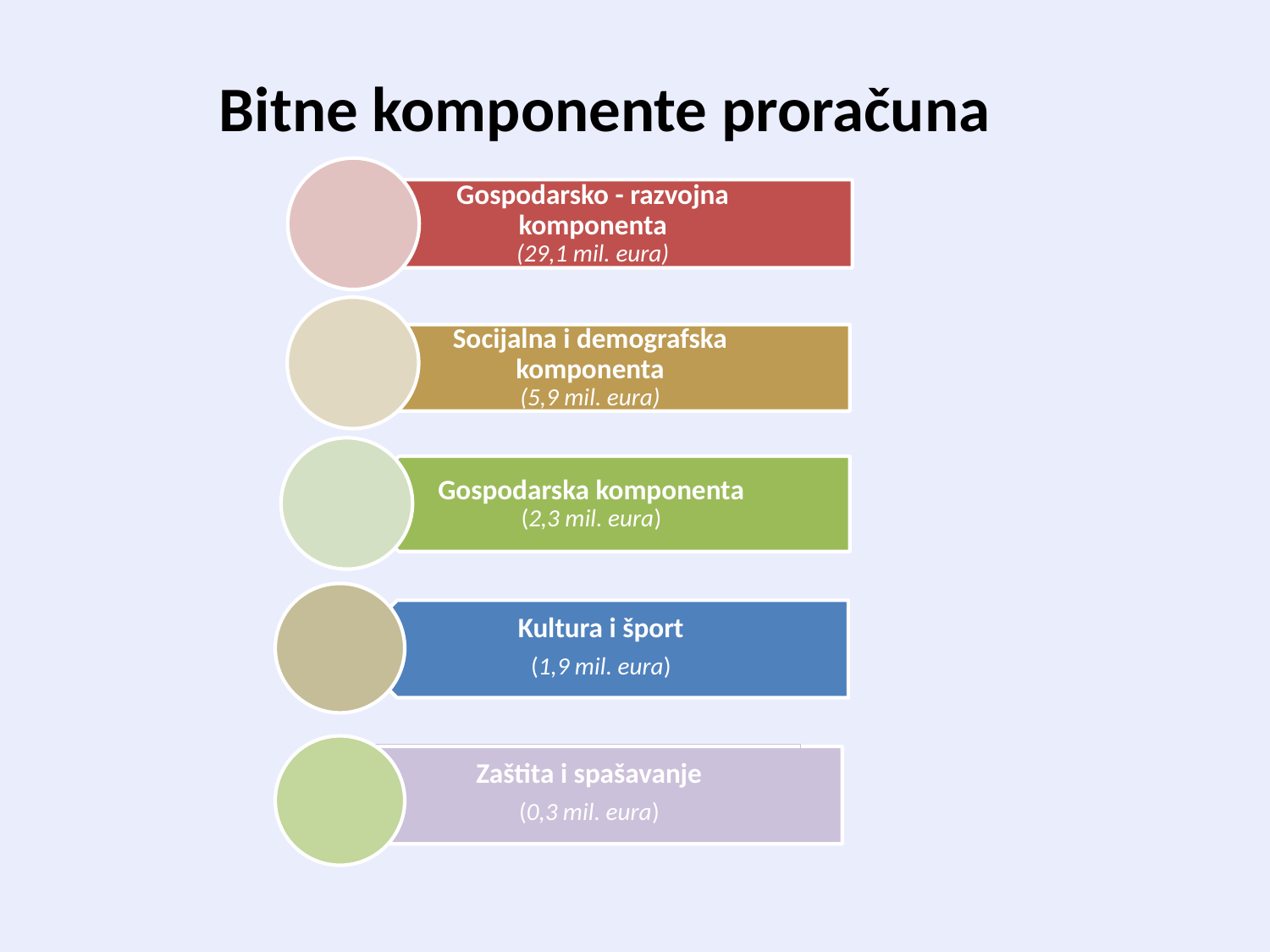

# Bitne komponente proračuna
Gospodarsko - razvojna komponenta
(29,1 mil. eura)
Socijalna i demografska komponenta
(5,9 mil. eura)
Gospodarska komponenta
(2,3 mil. eura)

Kultura i šport
(1,9 mil. eura)

Zaštita i spašavanje
(0,3 mil. eura)